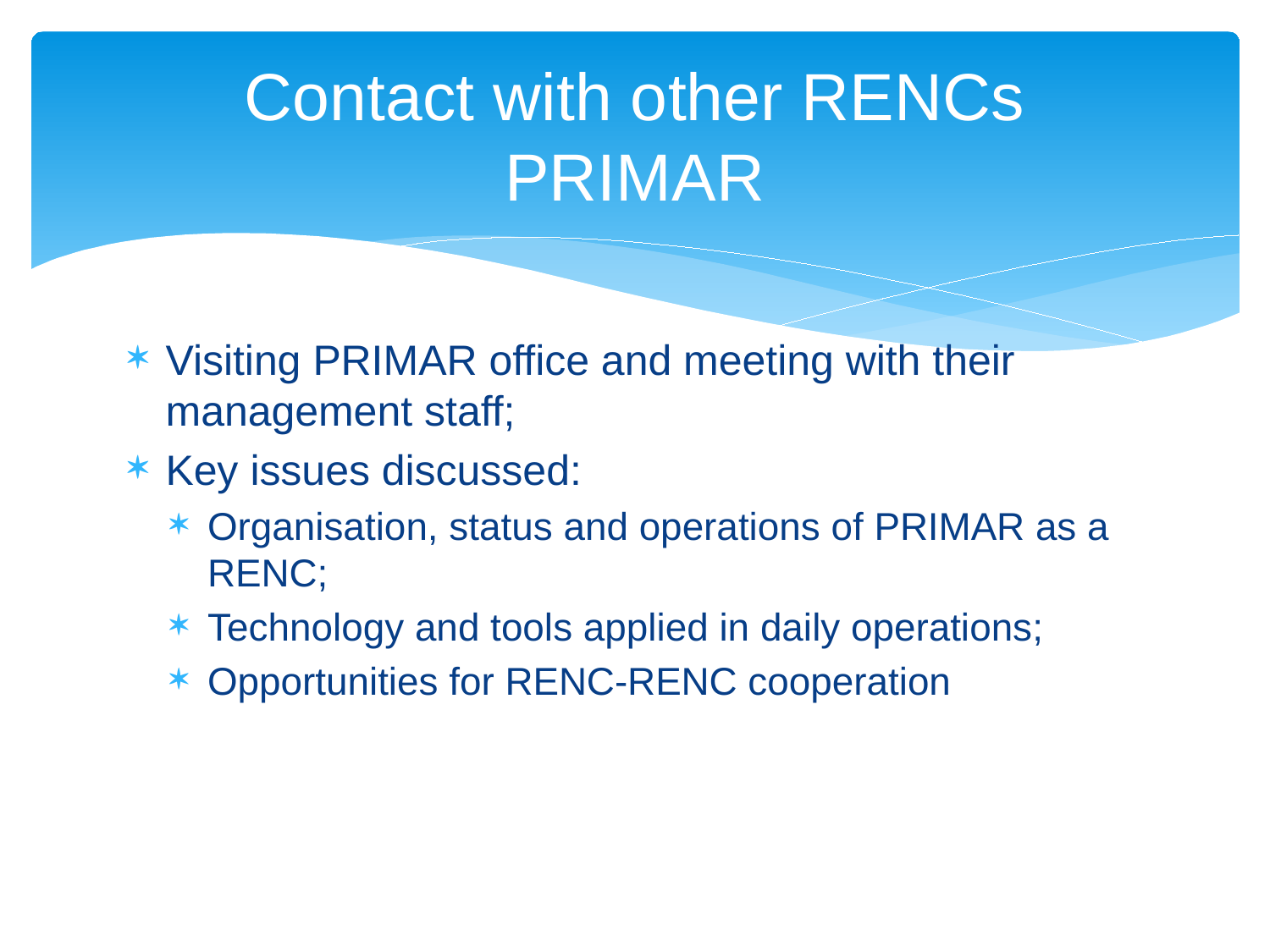

# Contact with other RENCs PRIMAR
Visiting PRIMAR office and meeting with their management staff;
Key issues discussed:
Organisation, status and operations of PRIMAR as a RENC;
Technology and tools applied in daily operations;
Opportunities for RENC-RENC cooperation